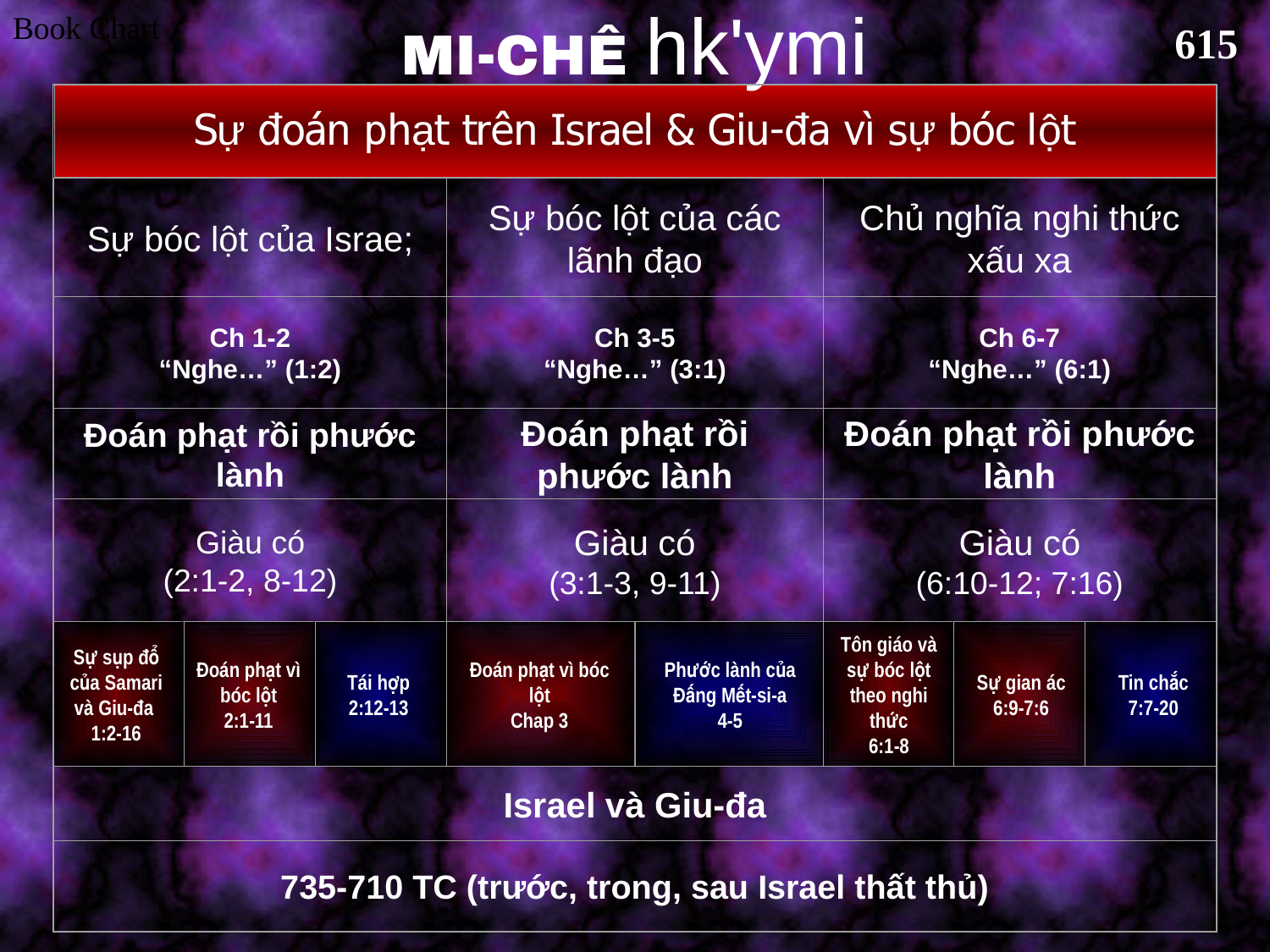

Book Chart
MI-CHÊ hk'ymi
615

Judgment on Israel and Judah for Exploitation
Sự đoán phạt trên Israel & Giu-đa vì sự bóc lột

Sự bóc lột của Israe;

Sự bóc lột của các lãnh đạo

Chủ nghĩa nghi thức xấu xa

Ch 1-2
“Nghe…” (1:2)

Ch 3-5
“Nghe…” (3:1)

Ch 6-7
“Nghe…” (6:1)

Đoán phạt rồi phước lành

Đoán phạt rồi phước lành

Đoán phạt rồi phước lành

Giàu có
(2:1-2, 8-12)

Giàu có
(3:1-3, 9-11)

Giàu có
(6:10-12; 7:16)
Sự sụp đổ của Samari và Giu-đa
1:2-16

Đoán phạt vì bóc lột
2:1-11

Tái hợp
2:12-13

Đoán phạt vì bóc lột
Chap 3

Phước lành của Đấng Mết-si-a
4-5

Tôn giáo và sự bóc lột theo nghi thức
6:1-8
Sự gian ác
6:9-7:6

Tin chắc
7:7-20

Israel và Giu-đa

735-710 TC (trước, trong, sau Israel thất thủ)